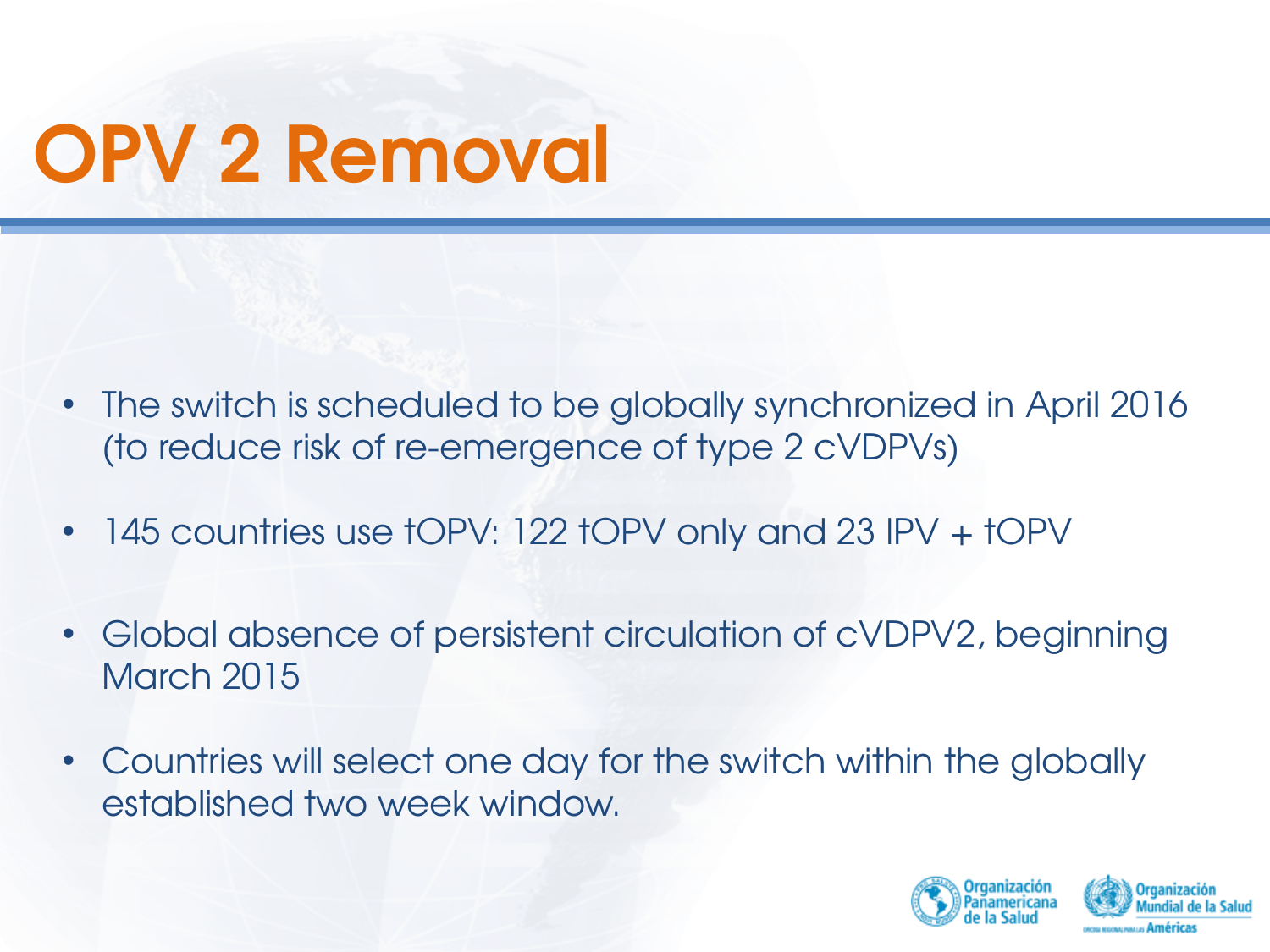

# OPV 2 Removal

The switch is scheduled to be globally synchronized in April 2016 (to reduce risk of re-emergence of type 2 cVDPVs)

145 countries use tOPV: 122 tOPV only and 23 IPV + tOPV

Global absence of persistent circulation of cVDPV2, beginning March 2015

Countries will select one day for the switch within the globally established two week window.